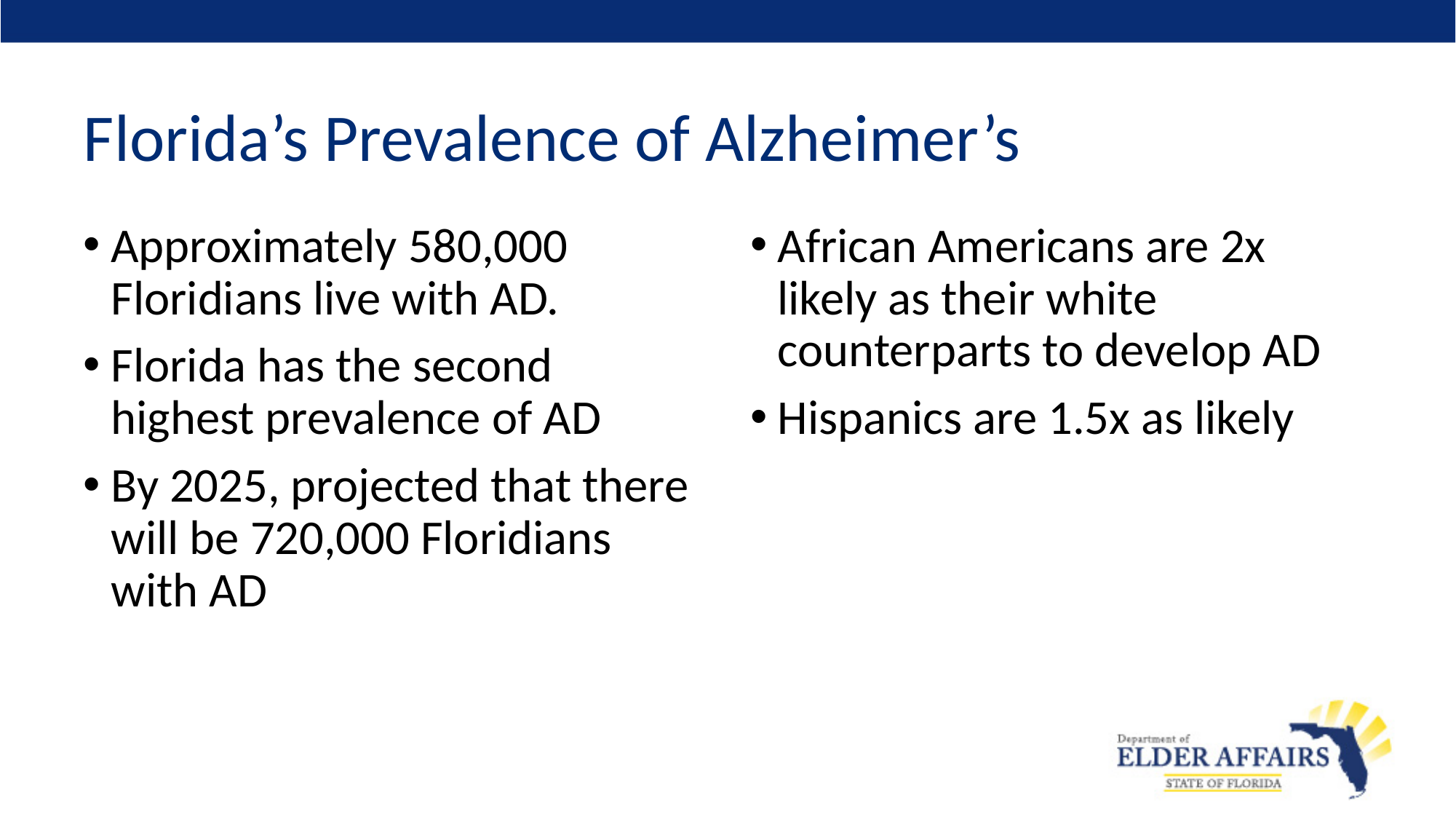

# Florida’s Prevalence of Alzheimer’s
Approximately 580,000 Floridians live with AD.
Florida has the second highest prevalence of AD
By 2025, projected that there will be 720,000 Floridians with AD

African Americans are 2x likely as their white counterparts to develop AD
Hispanics are 1.5x as likely